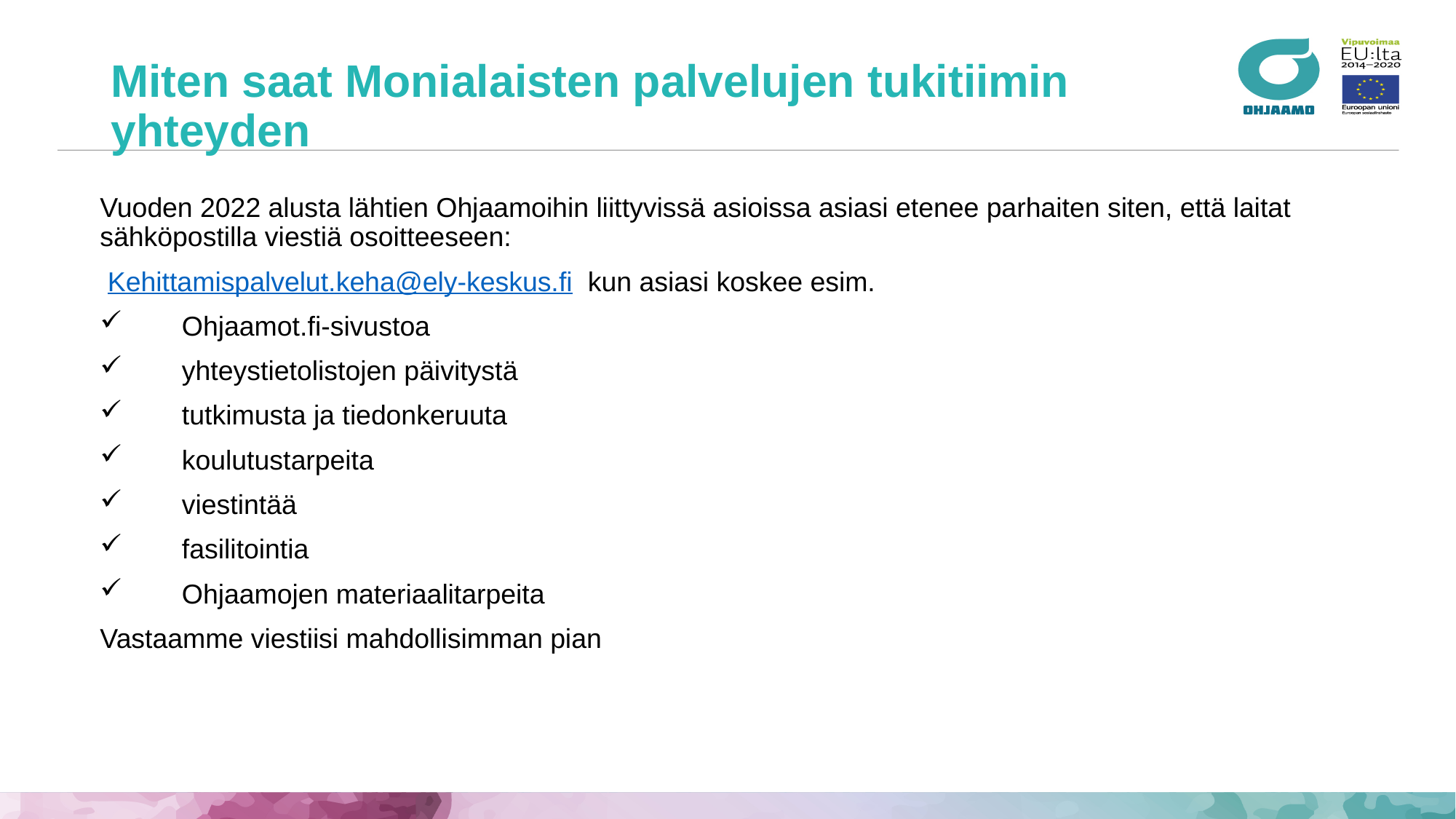

# Miten saat Monialaisten palvelujen tukitiimin yhteyden
Vuoden 2022 alusta lähtien Ohjaamoihin liittyvissä asioissa asiasi etenee parhaiten siten, että laitat sähköpostilla viestiä osoitteeseen:
 Kehittamispalvelut.keha@ely-keskus.fi  kun asiasi koskee esim.
	Ohjaamot.fi-sivustoa
	yhteystietolistojen päivitystä
	tutkimusta ja tiedonkeruuta
	koulutustarpeita
	viestintää
	fasilitointia
	Ohjaamojen materiaalitarpeita
Vastaamme viestiisi mahdollisimman pian